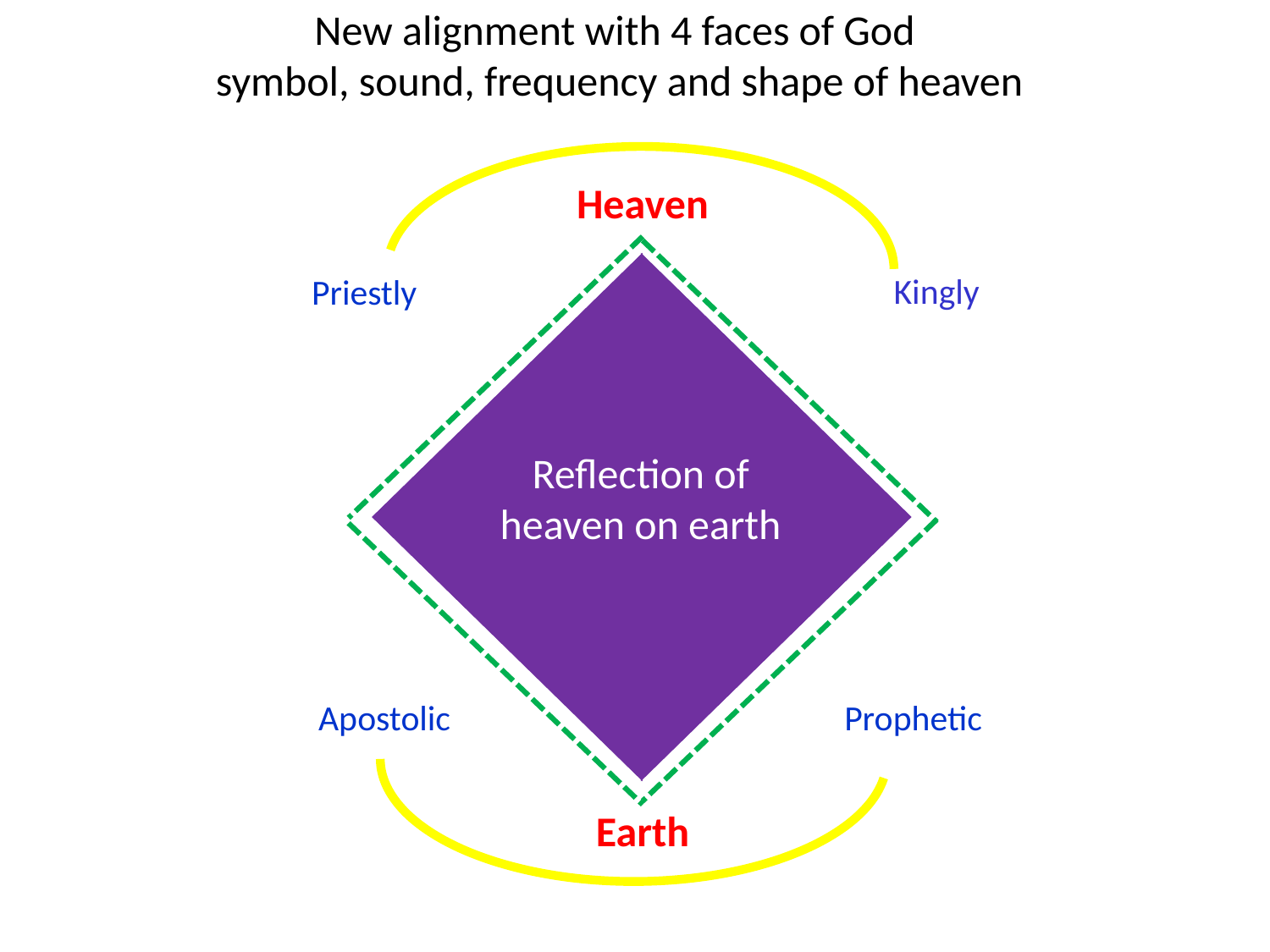

New alignment with 4 faces of God
symbol, sound, frequency and shape of heaven

Heaven

Kingly
Priestly
Reflection of heaven on earth

Apostolic
Prophetic
Earth